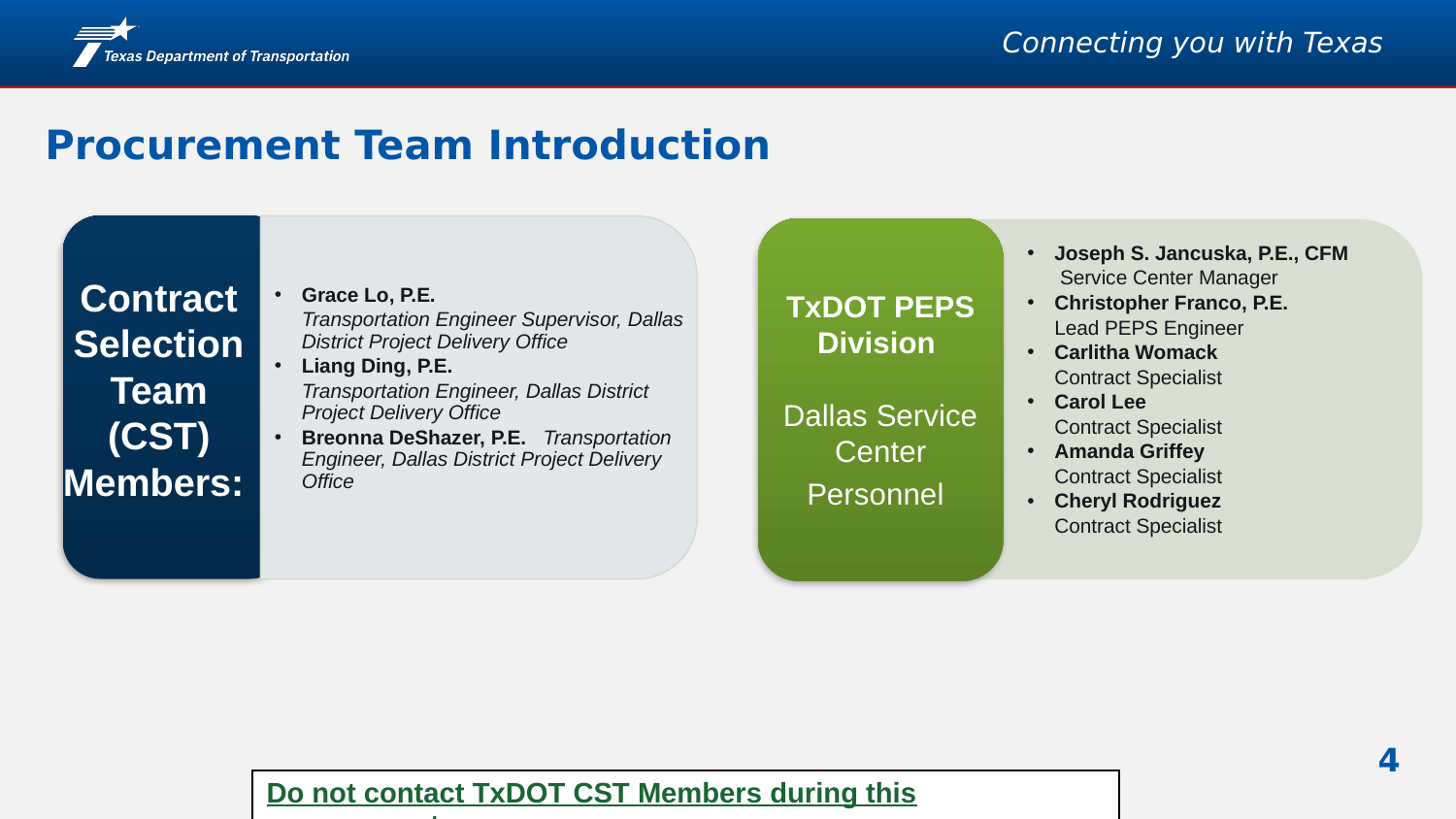

Procurement Team Introduction

Grace Lo, P.E.
Transportation Engineer Supervisor, Dallas District Project Delivery Office
Liang Ding, P.E.
Transportation Engineer, Dallas District Project Delivery Office
Breonna DeShazer, P.E.   Transportation Engineer, Dallas District Project Delivery Office

Contract Selection Team (CST) Members:

TxDOT PEPS Division

Dallas Service Center
Personnel
Joseph S. Jancuska, P.E., CFM
 Service Center Manager
Christopher Franco, P.E.
Lead PEPS Engineer
Carlitha Womack
Contract Specialist
Carol Lee
Contract Specialist
Amanda Griffey
Contract Specialist
Cheryl Rodriguez
Contract Specialist

| Do not contact TxDOT CST Members during this procurement. |
| --- |